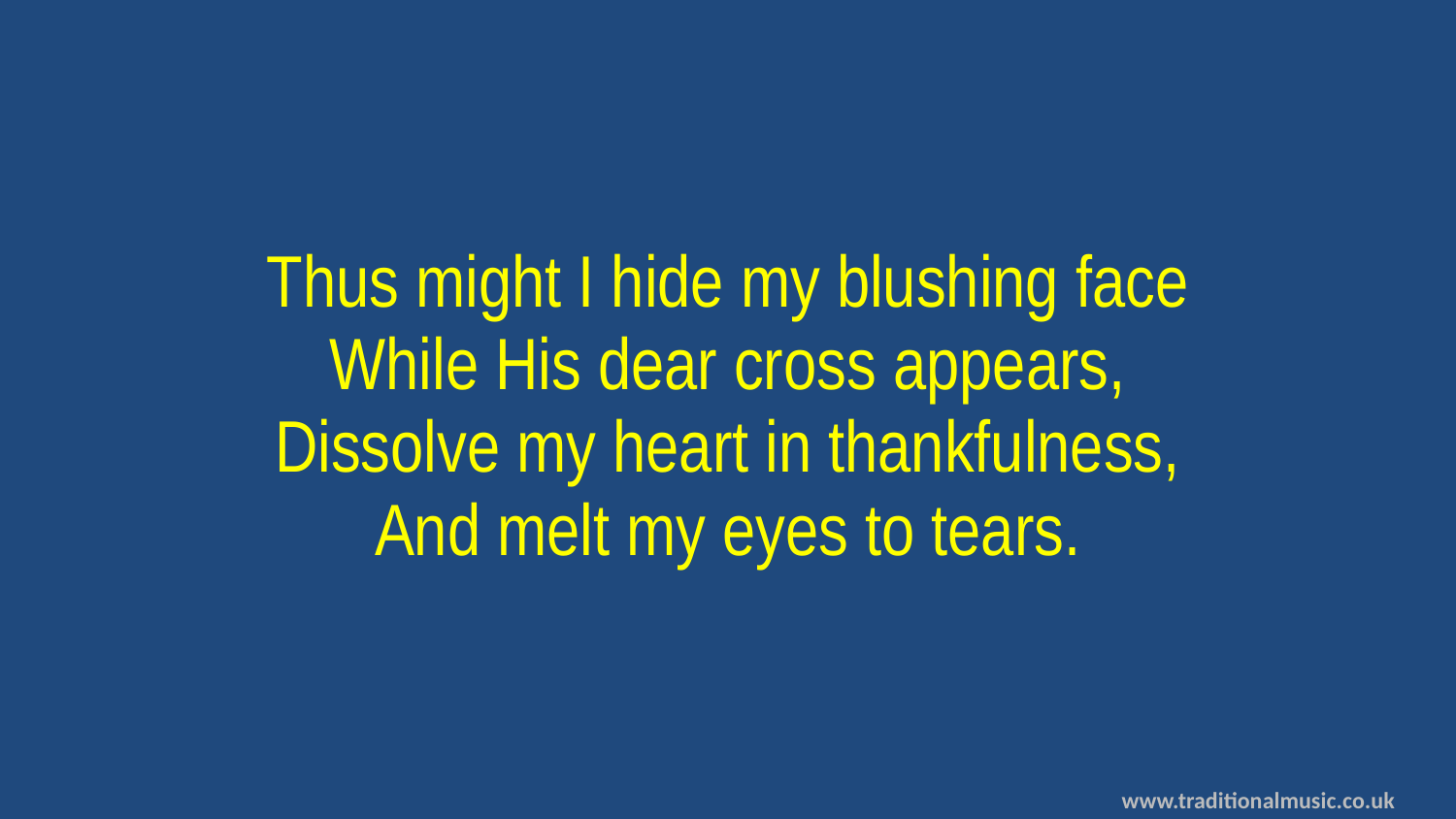

Thus might I hide my blushing face
While His dear cross appears,
Dissolve my heart in thankfulness,
And melt my eyes to tears.